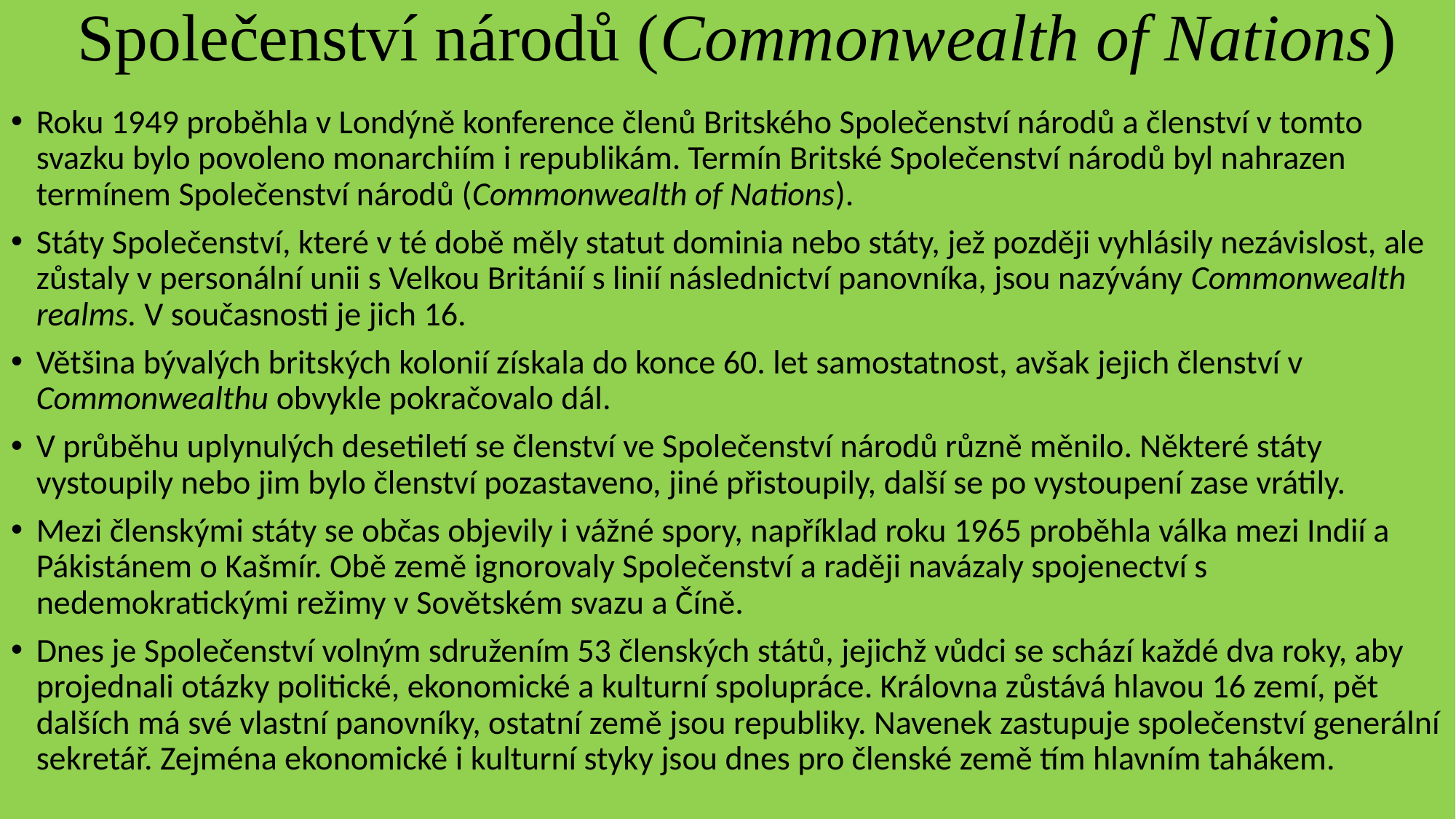

# Společenství národů (Commonwealth of Nations)
Roku 1949 proběhla v Londýně konference členů Britského Společenství národů a členství v tomto svazku bylo povoleno monarchiím i republikám. Termín Britské Společenství národů byl nahrazen termínem Společenství národů (Commonwealth of Nations).
Státy Společenství, které v té době měly statut dominia nebo státy, jež později vyhlásily nezávislost, ale zůstaly v personální unii s Velkou Británií s linií následnictví panovníka, jsou nazývány Commonwealth realms. V současnosti je jich 16.
Většina bývalých britských kolonií získala do konce 60. let samostatnost, avšak jejich členství v Commonwealthu obvykle pokračovalo dál.
V průběhu uplynulých desetiletí se členství ve Společenství národů různě měnilo. Některé státy vystoupily nebo jim bylo členství pozastaveno, jiné přistoupily, další se po vystoupení zase vrátily.
Mezi členskými státy se občas objevily i vážné spory, například roku 1965 proběhla válka mezi Indií a Pákistánem o Kašmír. Obě země ignorovaly Společenství a raději navázaly spojenectví s nedemokratickými režimy v Sovětském svazu a Číně.
Dnes je Společenství volným sdružením 53 členských států, jejichž vůdci se schází každé dva roky, aby projednali otázky politické, ekonomické a kulturní spolupráce. Královna zůstává hlavou 16 zemí, pět dalších má své vlastní panovníky, ostatní země jsou republiky. Navenek zastupuje společenství generální sekretář. Zejména ekonomické i kulturní styky jsou dnes pro členské země tím hlavním tahákem.